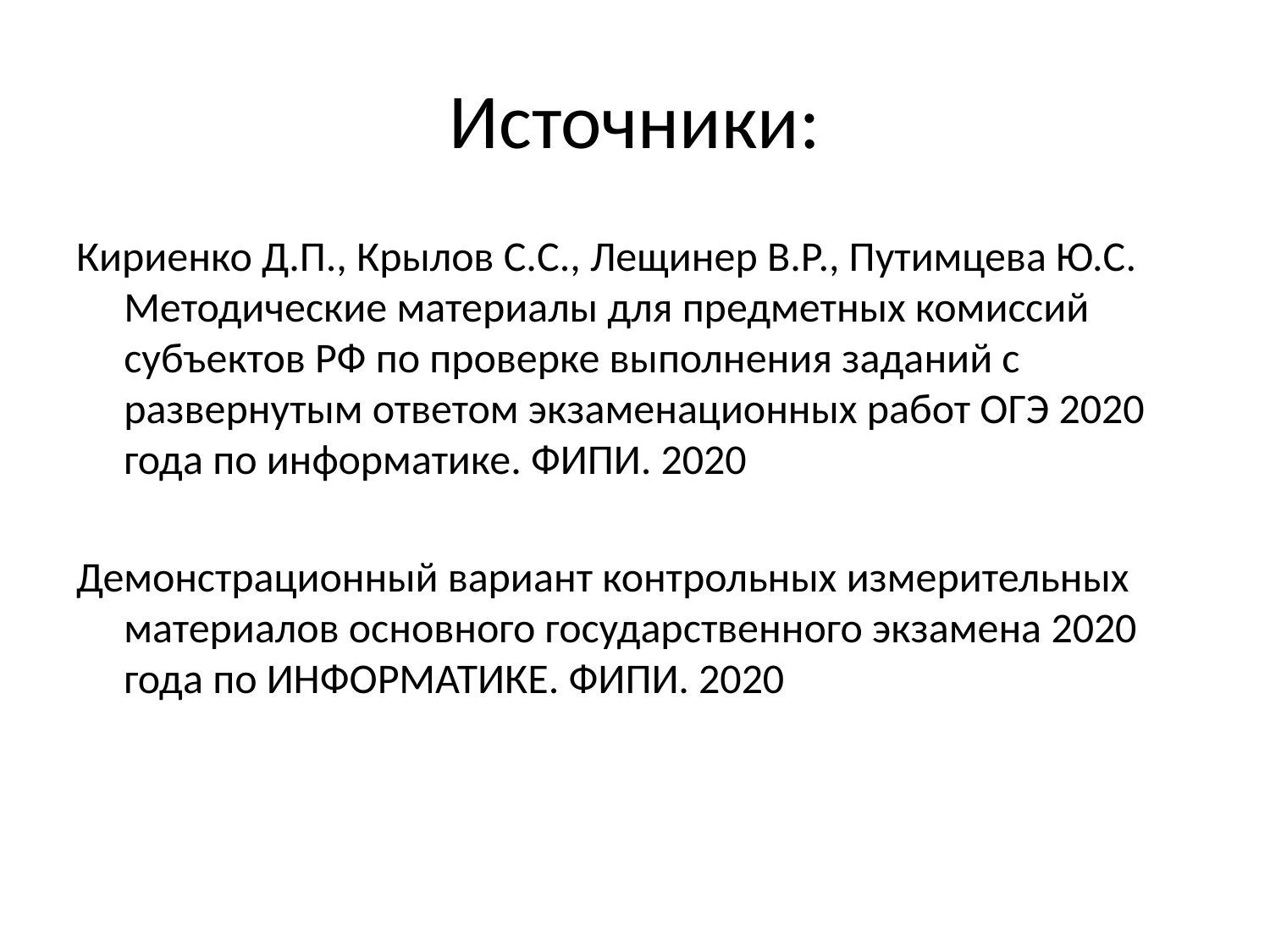

# Источники:
Кириенко Д.П., Крылов С.С., Лещинер В.Р., Путимцева Ю.С. Методические материалы для предметных комиссий субъектов РФ по проверке выполнения заданий с развернутым ответом экзаменационных работ ОГЭ 2020 года по информатике. ФИПИ. 2020

Демонстрационный вариант контрольных измерительных материалов основного государственного экзамена 2020 года по ИНФОРМАТИКЕ. ФИПИ. 2020